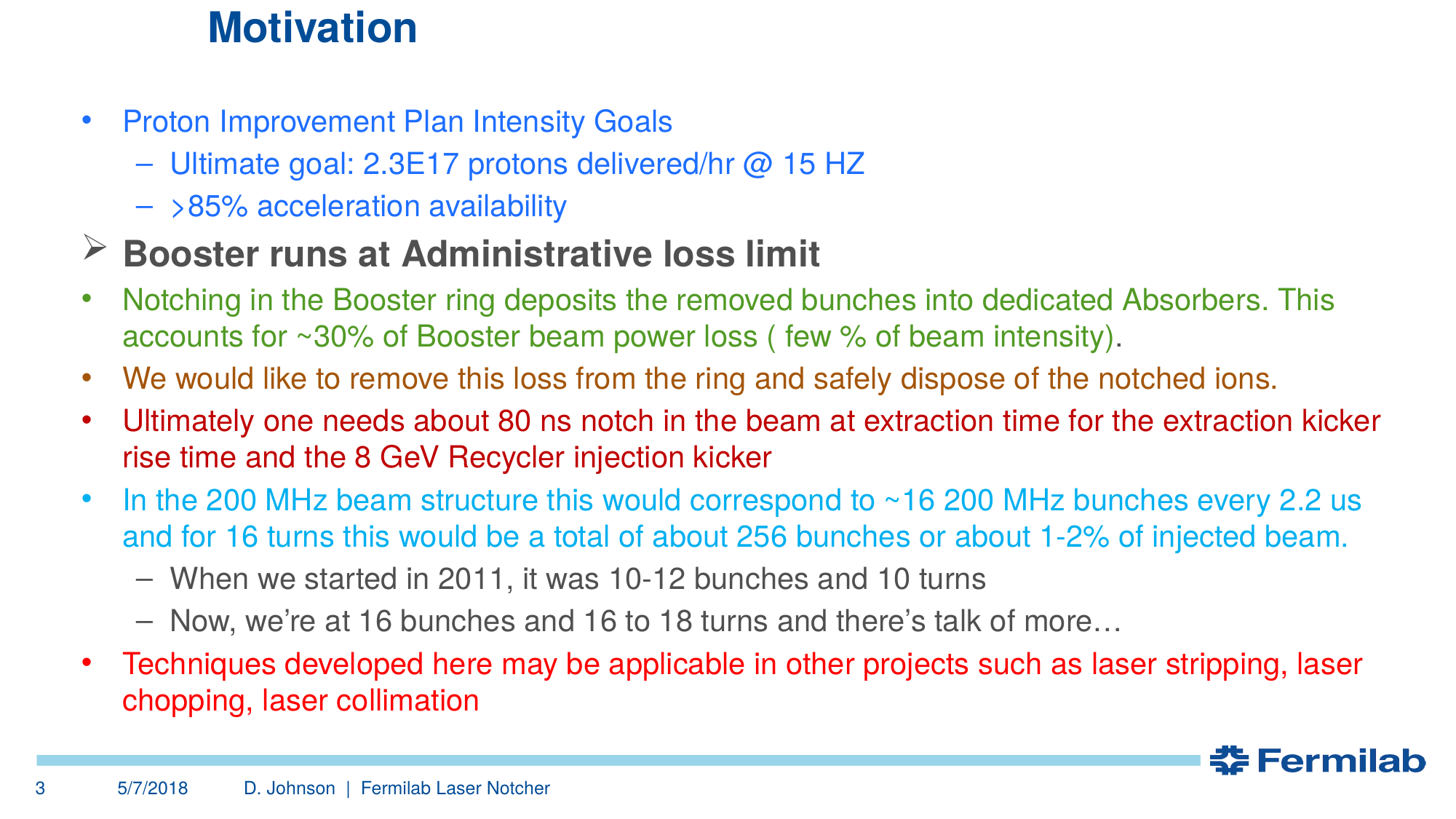

# Motivation
Proton Improvement Plan Intensity Goals
Ultimate goal: 2.3E17 protons delivered/hr @ 15 HZ
>85% acceleration availability
Booster runs at Administrative loss limit
Notching in the Booster ring deposits the removed bunches into dedicated Absorbers. This accounts for ~30% of Booster beam power loss ( few % of beam intensity).
We would like to remove this loss from the ring and safely dispose of the notched ions.
Ultimately one needs about 80 ns notch in the beam at extraction time for the extraction kicker rise time and the 8 GeV Recycler injection kicker
In the 200 MHz beam structure this would correspond to ~16 200 MHz bunches every 2.2 us and for 16 turns this would be a total of about 256 bunches or about 1-2% of injected beam.
When we started in 2011, it was 10-12 bunches and 10 turns
Now, we’re at 16 bunches and 16 to 18 turns and there’s talk of more…
Techniques developed here may be applicable in other projects such as laser stripping, laser chopping, laser collimation

5/7/2018
3
D. Johnson  |  Fermilab Laser Notcher